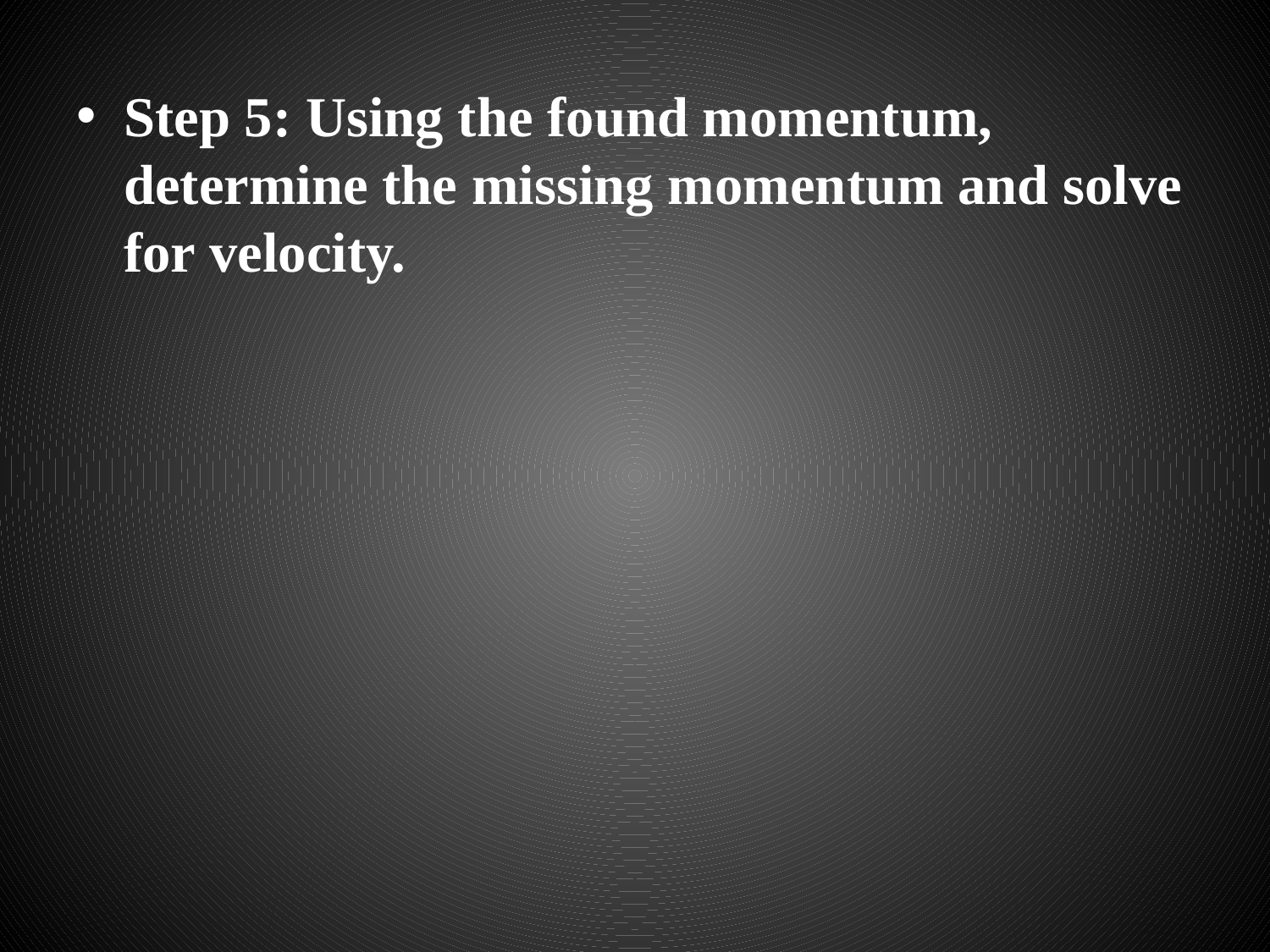

Step 5: Using the found momentum, determine the missing momentum and solve for velocity.